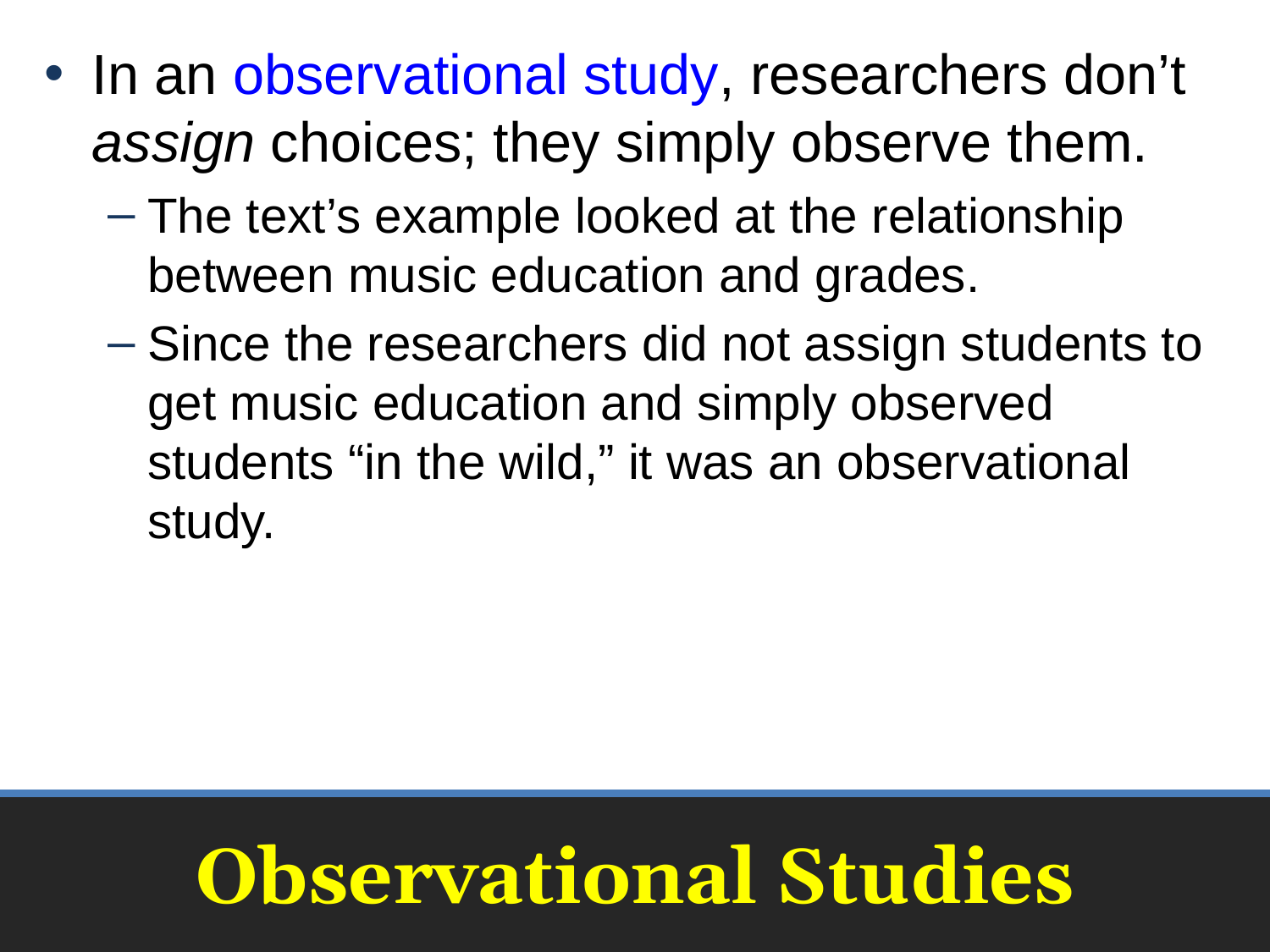

In an observational study, researchers don’t assign choices; they simply observe them.
The text’s example looked at the relationship between music education and grades.
Since the researchers did not assign students to get music education and simply observed students “in the wild,” it was an observational study.
# Observational Studies